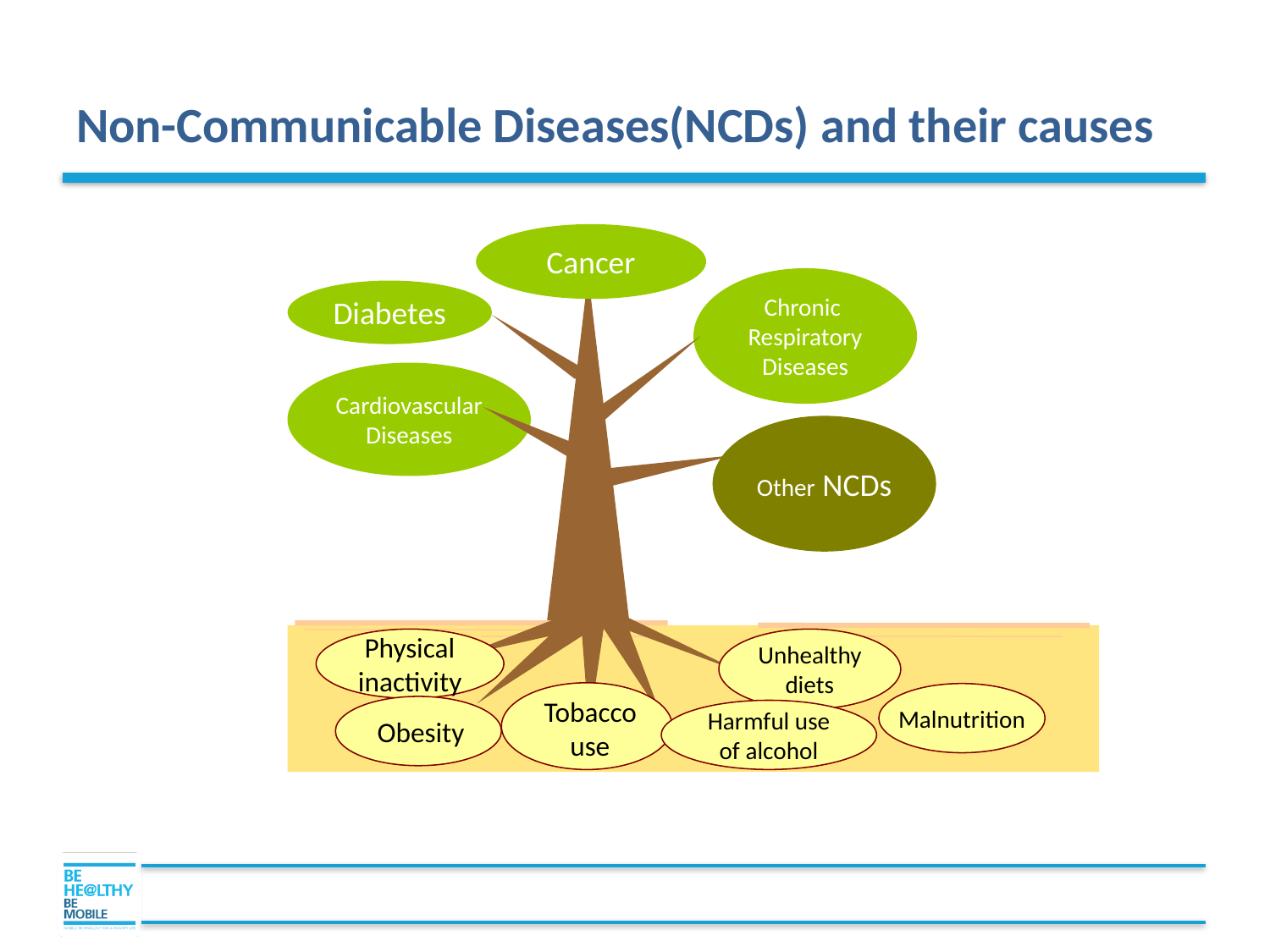

# Non-Communicable Diseases(NCDs) and their causes

Cancer
Chronic
Respiratory
Diseases

Diabetes

Cardiovascular
Diseases

Other NCDs

Physical inactivity
Unhealthy
 diets

 Tobacco
 use
Malnutrition
 Obesity
Harmful use of alcohol